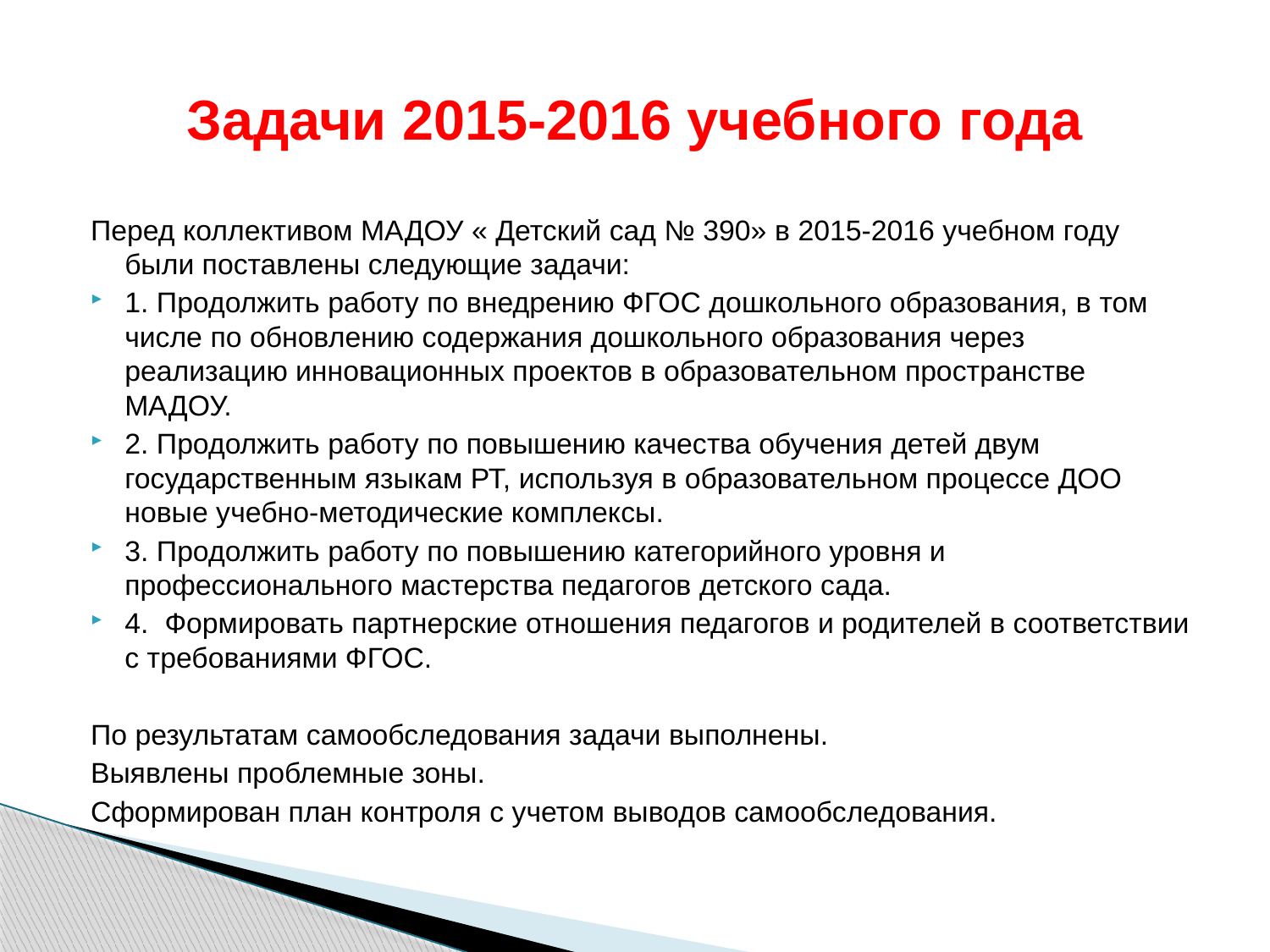

# Задачи 2015-2016 учебного года
Перед коллективом МАДОУ « Детский сад № 390» в 2015-2016 учебном году были поставлены следующие задачи:
1. Продолжить работу по внедрению ФГОС дошкольного образования, в том числе по обновлению содержания дошкольного образования через реализацию инновационных проектов в образовательном пространстве МАДОУ.
2. Продолжить работу по повышению качества обучения детей двум государственным языкам РТ, используя в образовательном процессе ДОО новые учебно-методические комплексы.
3. Продолжить работу по повышению категорийного уровня и профессионального мастерства педагогов детского сада.
4.  Формировать партнерские отношения педагогов и родителей в соответствии с требованиями ФГОС.

По результатам самообследования задачи выполнены.
Выявлены проблемные зоны.
Сформирован план контроля с учетом выводов самообследования.